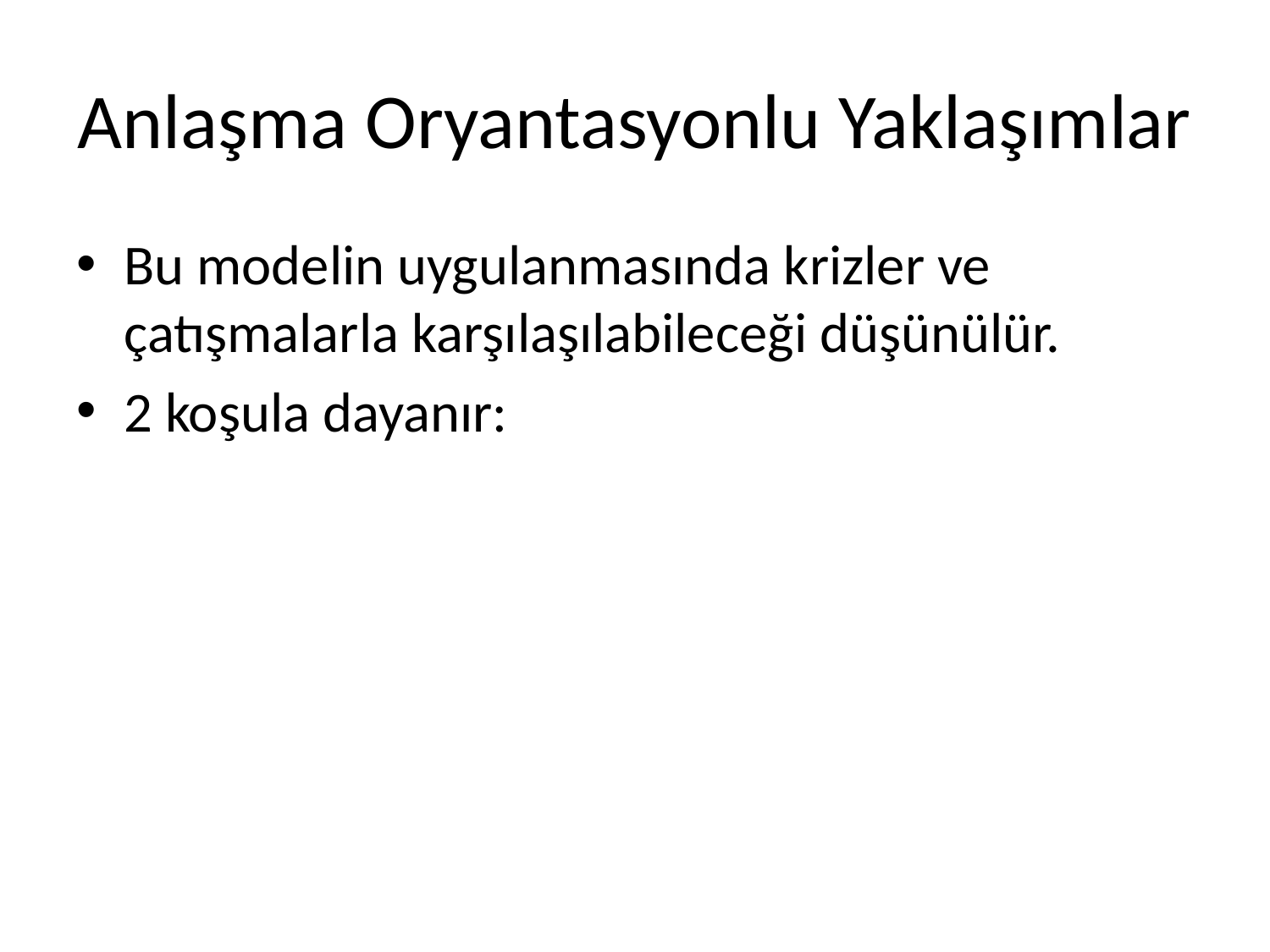

# Anlaşma Oryantasyonlu Yaklaşımlar
Bu modelin uygulanmasında krizler ve  çatışmalarla karşılaşılabileceği düşünülür.
2 koşula dayanır: